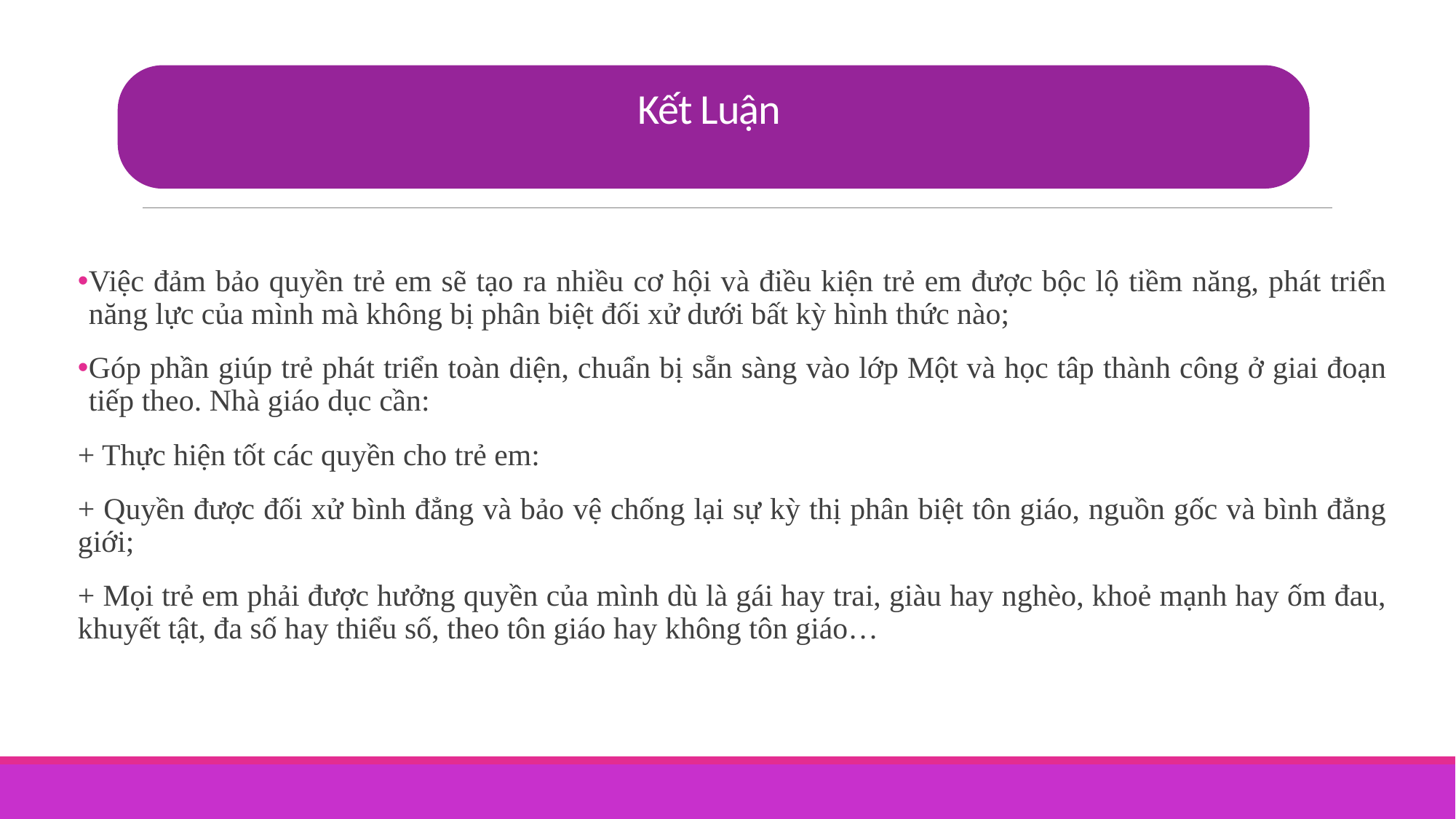

# Kết Luận
Việc đảm bảo quyền trẻ em sẽ tạo ra nhiều cơ hội và điều kiện trẻ em được bộc lộ tiềm năng, phát triển năng lực của mình mà không bị phân biệt đối xử dưới bất kỳ hình thức nào;
Góp phần giúp trẻ phát triển toàn diện, chuẩn bị sẵn sàng vào lớp Một và học tâp thành công ở giai đoạn tiếp theo. Nhà giáo dục cần:
+ Thực hiện tốt các quyền cho trẻ em:
+ Quyền được đối xử bình đẳng và bảo vệ chống lại sự kỳ thị phân biệt tôn giáo, nguồn gốc và bình đẳng giới;
+ Mọi trẻ em phải được hưởng quyền của mình dù là gái hay trai, giàu hay nghèo, khoẻ mạnh hay ốm đau, khuyết tật, đa số hay thiểu số, theo tôn giáo hay không tôn giáo…